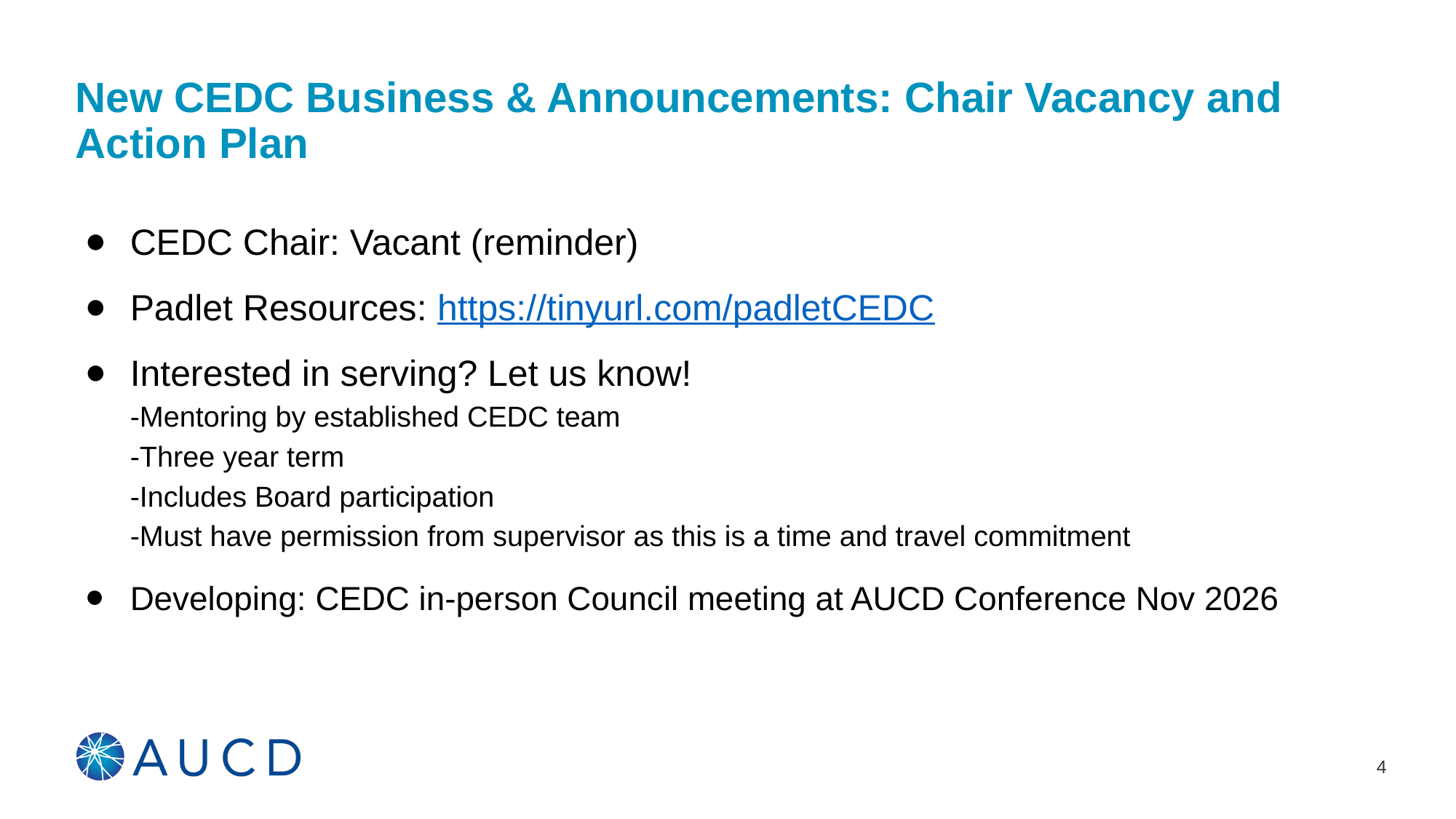

# New CEDC Business & Announcements: Chair Vacancy and Action Plan
CEDC Chair: Vacant (reminder)
Padlet Resources: https://tinyurl.com/padletCEDC
Interested in serving? Let us know!
-Mentoring by established CEDC team
-Three year term
-Includes Board participation
-Must have permission from supervisor as this is a time and travel commitment
Developing: CEDC in-person Council meeting at AUCD Conference Nov 2026

4